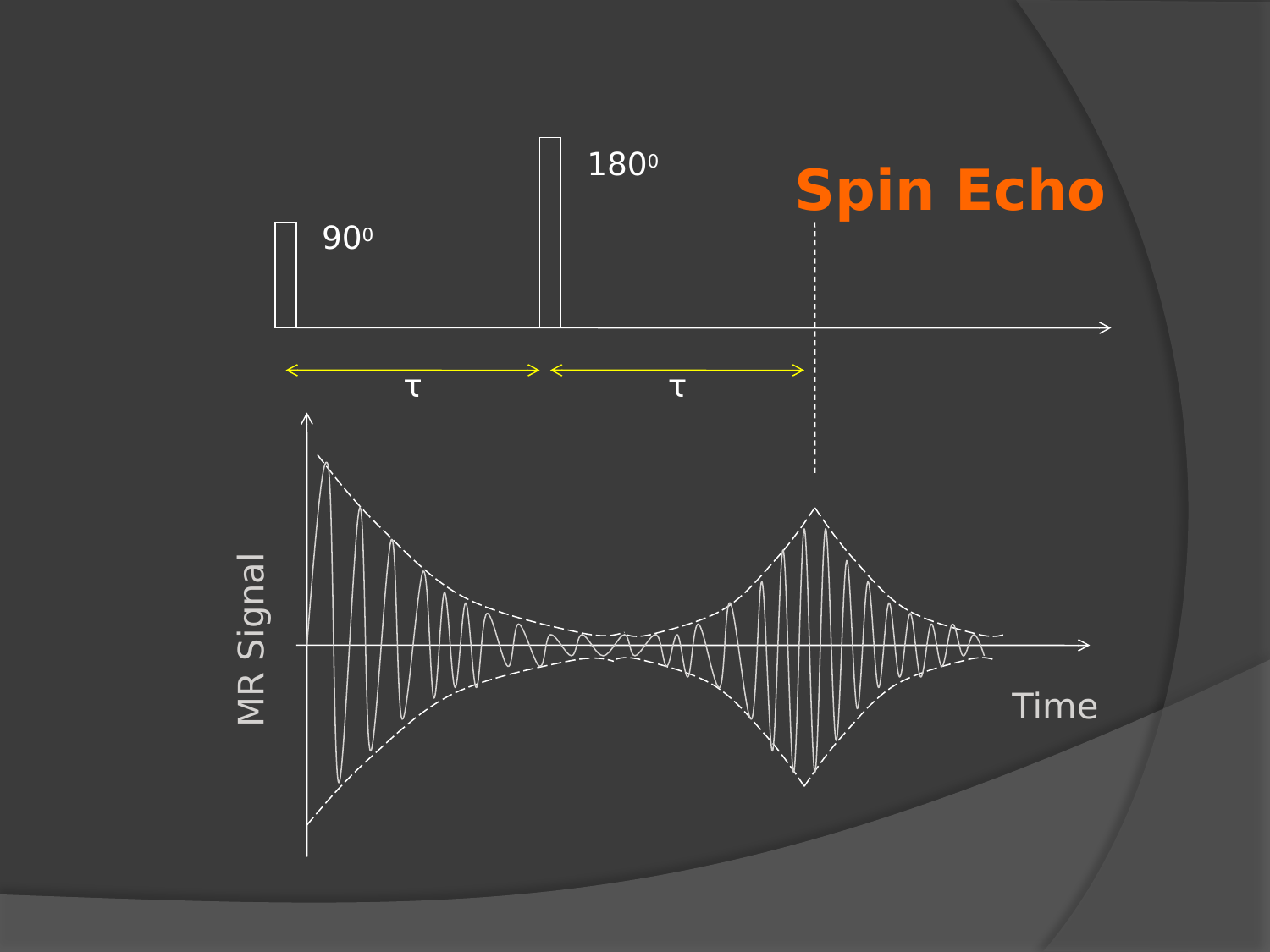

1800
Spin Echo
900

τ
τ

MR Signal

Time